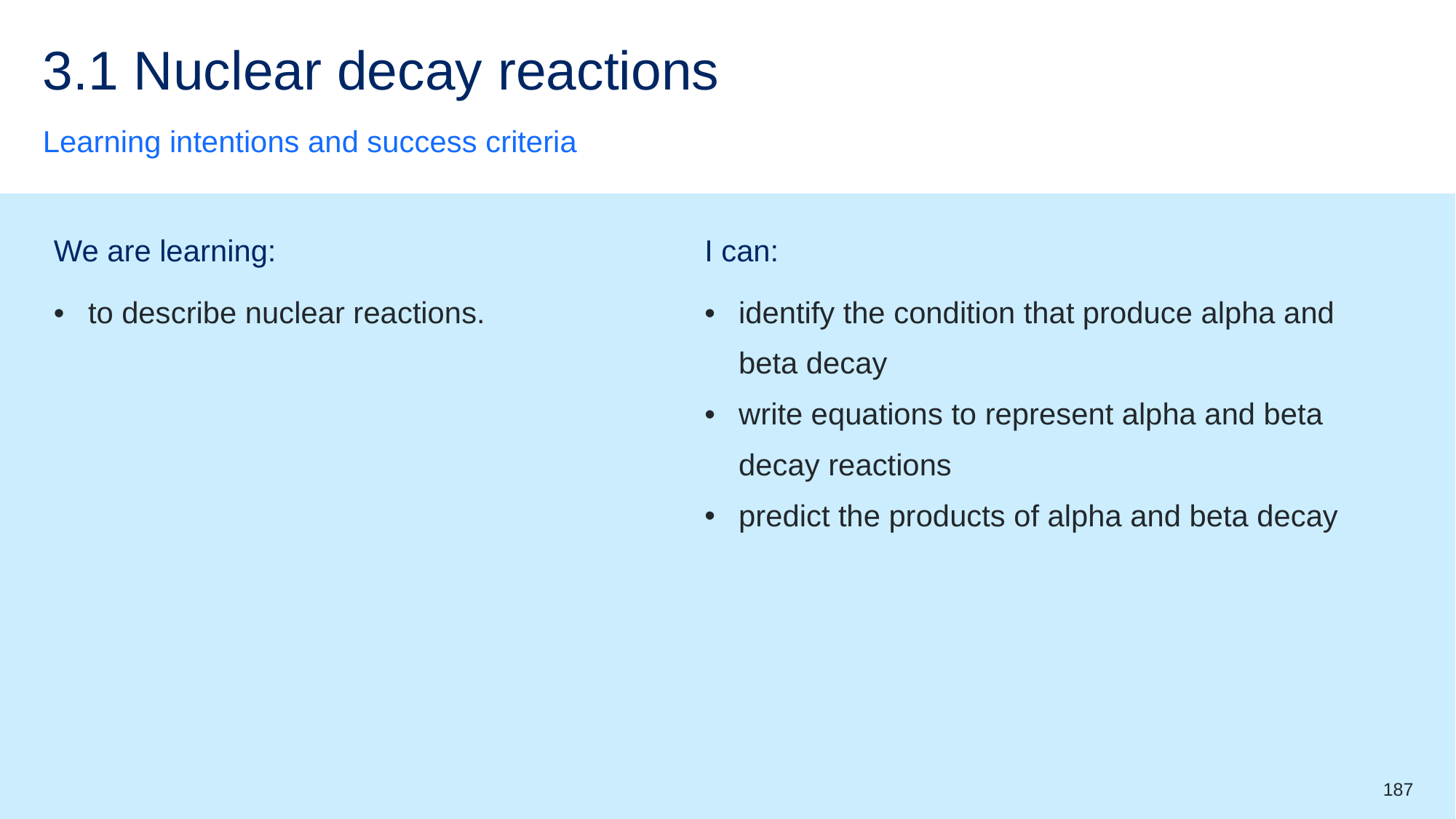

# 3.1 Nuclear decay reactions
Learning intentions and success criteria
| We are learning: | I can: |
| --- | --- |
| to describe nuclear reactions. | identify the condition that produce alpha and beta decay write equations to represent alpha and beta decay reactions predict the products of alpha and beta decay |
|  |  |
187